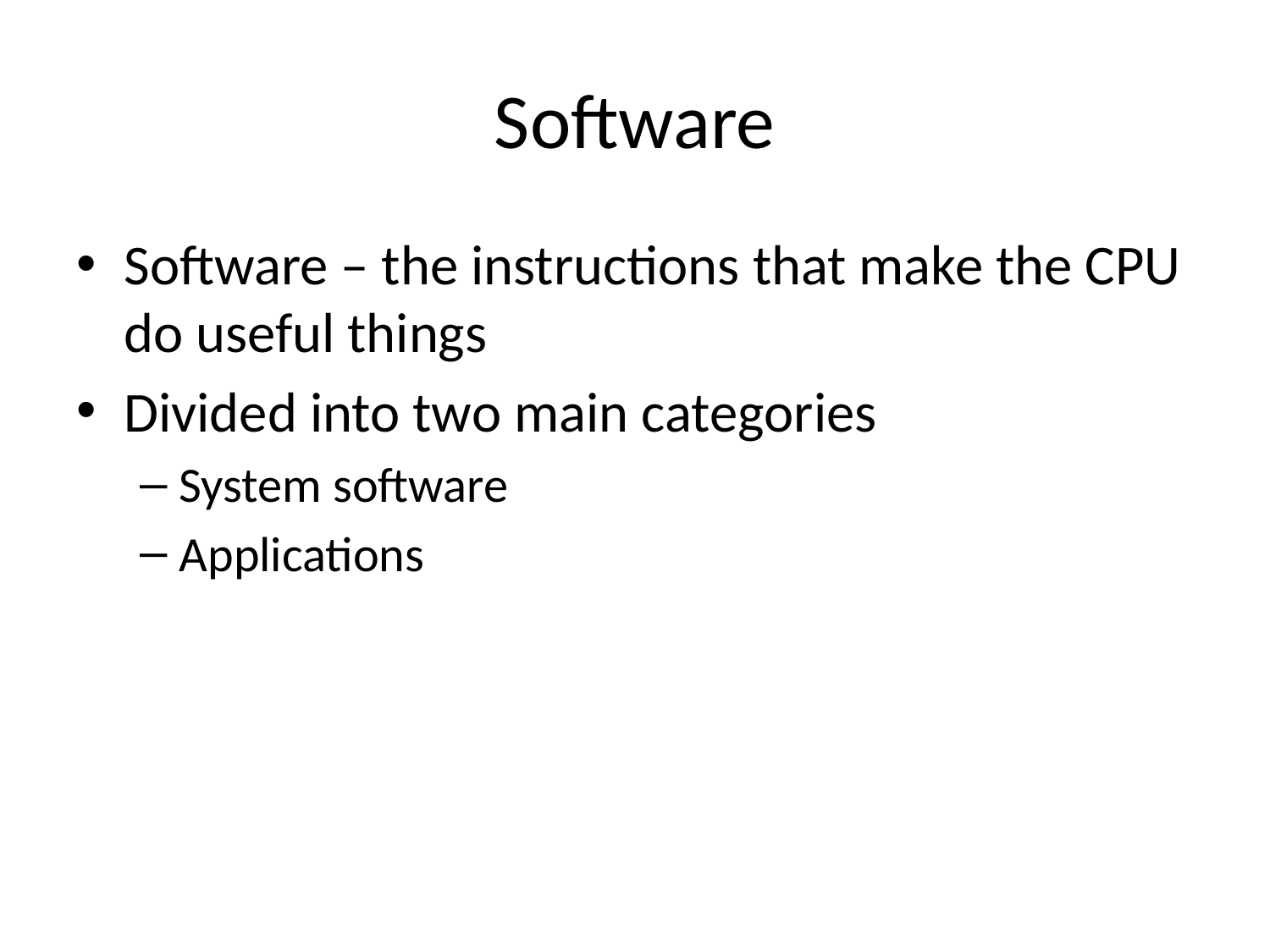

# Software
Software – the instructions that make the CPU do useful things
Divided into two main categories
System software
Applications